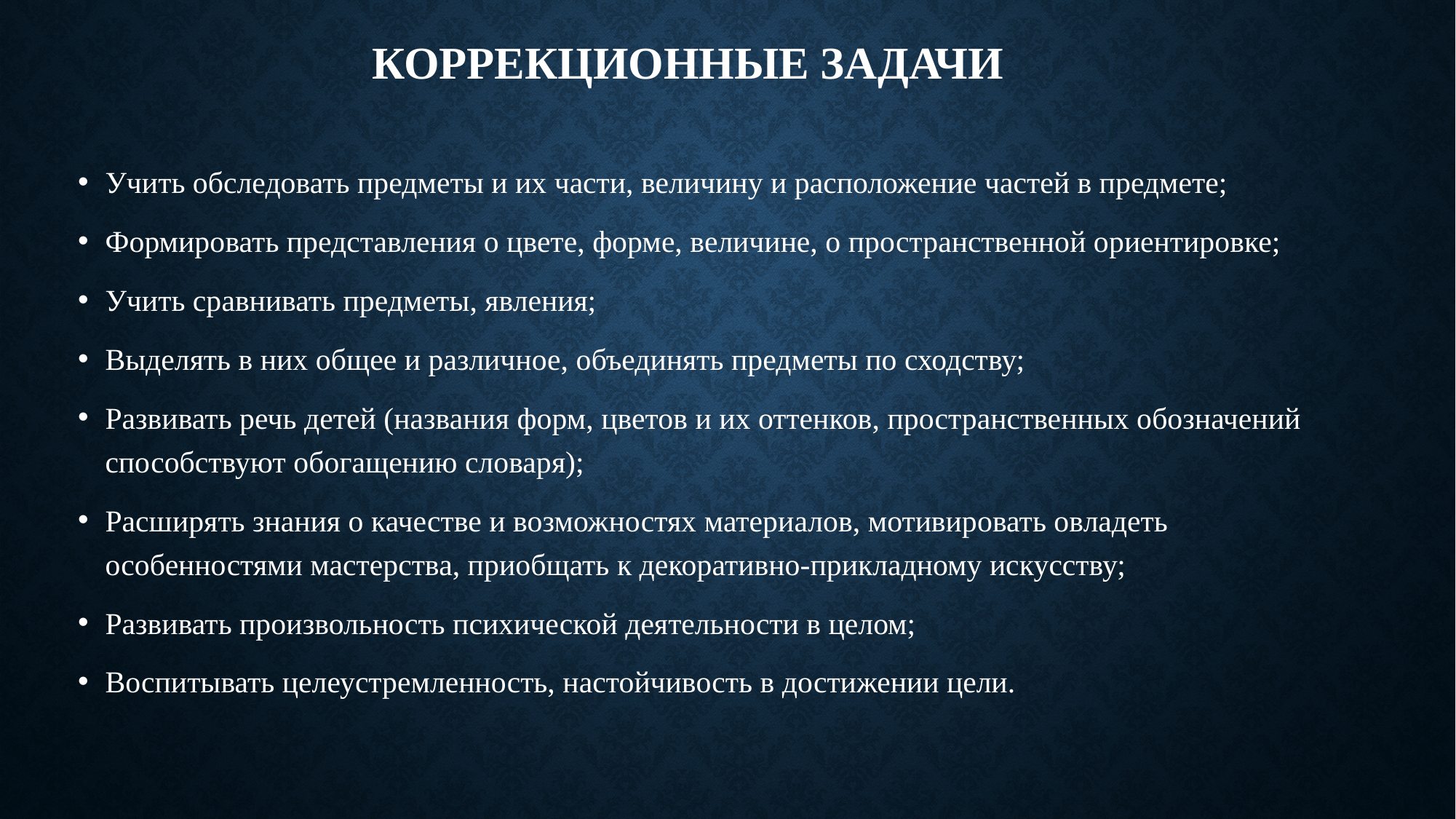

# КОРРЕКЦИОННЫЕ ЗАДАЧИ
Учить обследовать предметы и их части, величину и расположение частей в предмете;
Формировать представления о цвете, форме, величине, о пространственной ориентировке;
Учить сравнивать предметы, явления;
Выделять в них общее и различное, объединять предметы по сходству;
Развивать речь детей (названия форм, цветов и их оттенков, пространственных обозначений способствуют обогащению словаря);
Расширять знания о качестве и возможностях материалов, мотивировать овладеть особенностями мастерства, приобщать к декоративно-прикладному искусству;
Развивать произвольность психической деятельности в целом;
Воспитывать целеустремленность, настойчивость в достижении цели.